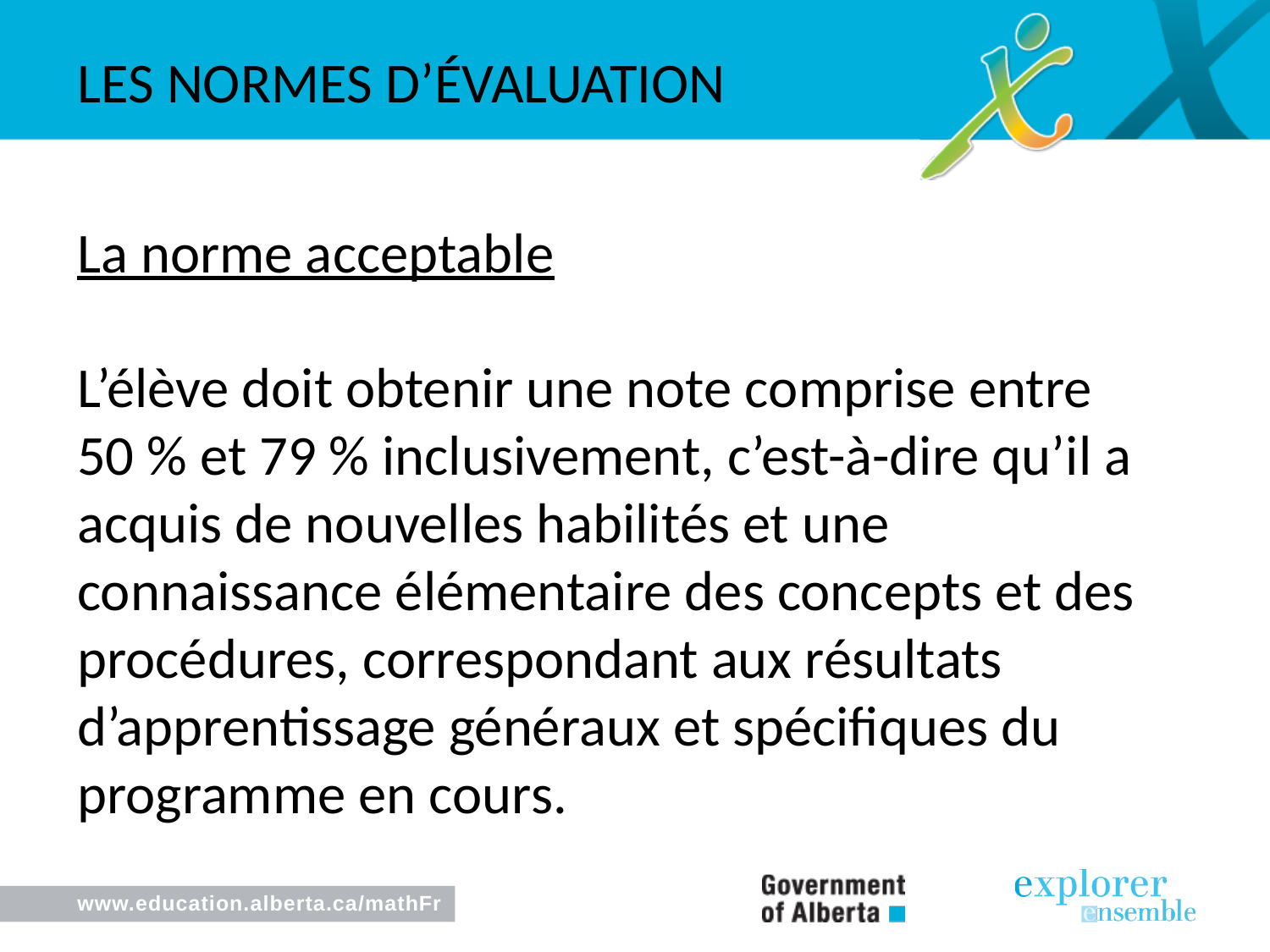

LES Normes d’évaluation
La norme acceptable

L’élève doit obtenir une note comprise entre
50 % et 79 % inclusivement, c’est-à-dire qu’il a acquis de nouvelles habilités et une connaissance élémentaire des concepts et des procédures, correspondant aux résultats d’apprentissage généraux et spécifiques du programme en cours.